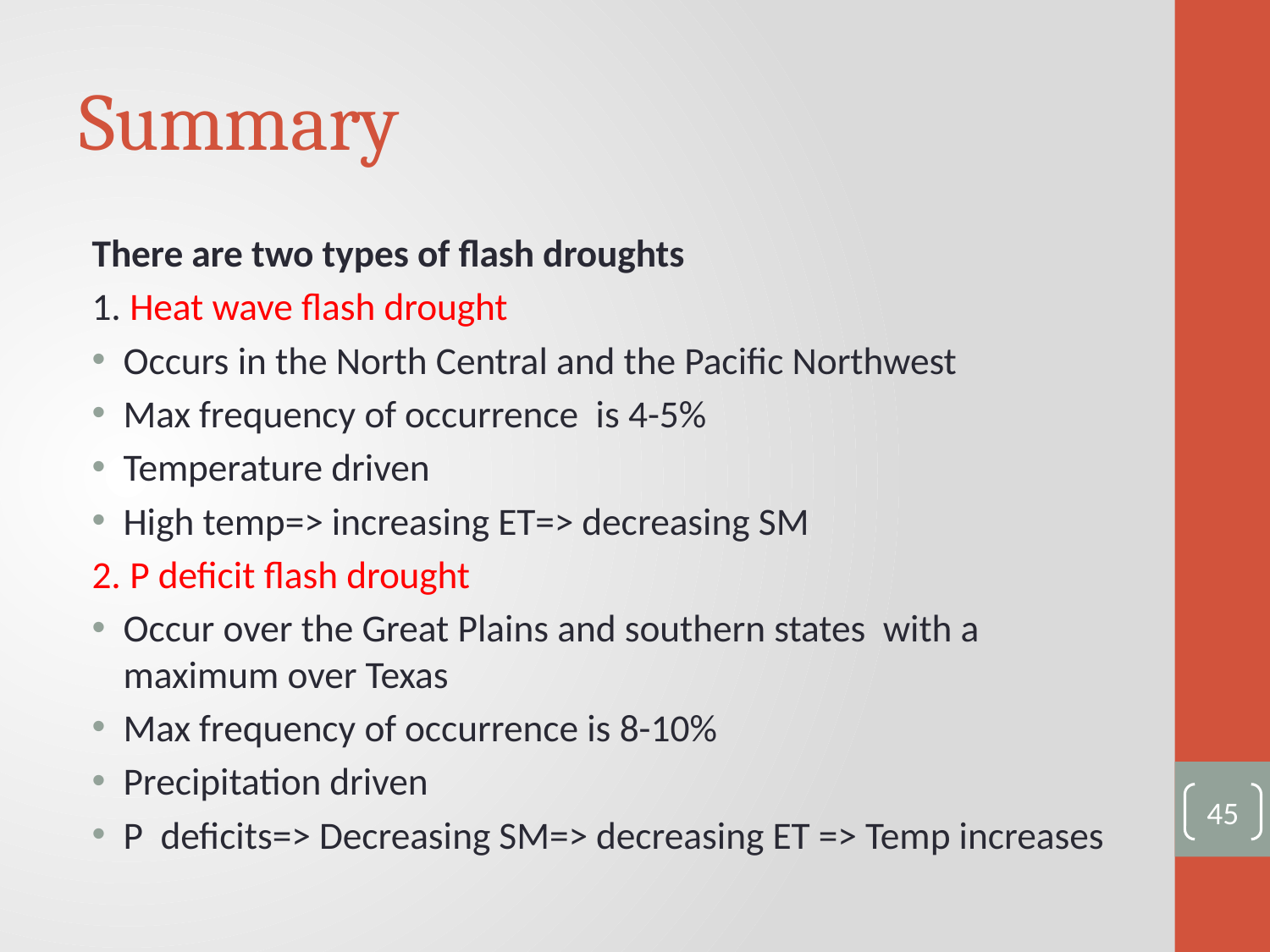

# Summary
There are two types of flash droughts
1. Heat wave flash drought
Occurs in the North Central and the Pacific Northwest
Max frequency of occurrence  is 4-5%
Temperature driven
High temp=> increasing ET=> decreasing SM
2. P deficit flash drought
Occur over the Great Plains and southern states  with a maximum over Texas
Max frequency of occurrence is 8-10%
Precipitation driven
P  deficits=> Decreasing SM=> decreasing ET => Temp increases
45